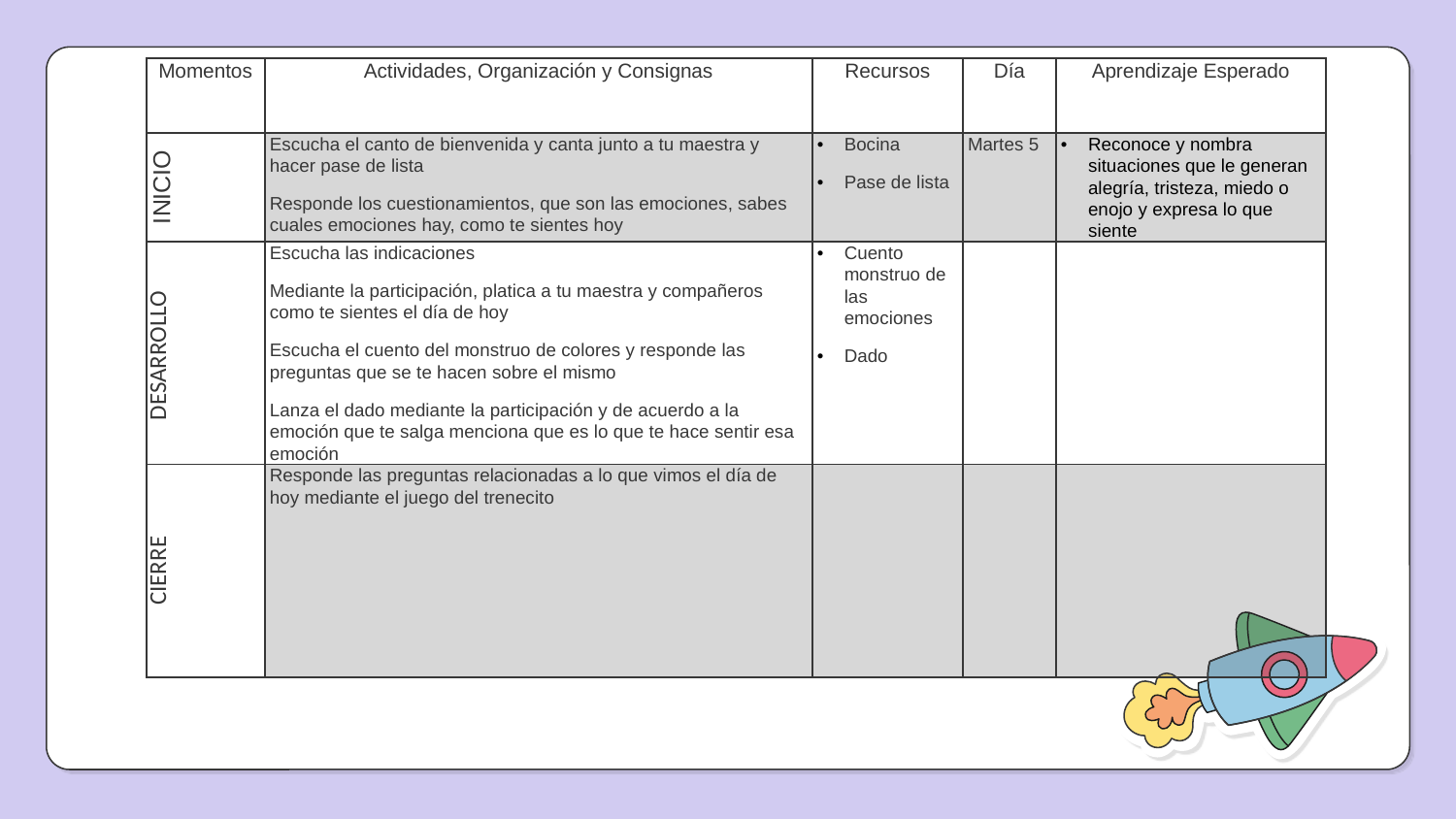

| Momentos | Actividades, Organización y Consignas | Recursos | Día | Aprendizaje Esperado |
| --- | --- | --- | --- | --- |
| INICIO | Escucha el canto de bienvenida y canta junto a tu maestra y hacer pase de lista Responde los cuestionamientos, que son las emociones, sabes cuales emociones hay, como te sientes hoy | Bocina Pase de lista | Martes 5 | Reconoce y nombra situaciones que le generan alegría, tristeza, miedo o enojo y expresa lo que siente |
| DESARROLLO | Escucha las indicaciones Mediante la participación, platica a tu maestra y compañeros como te sientes el día de hoy Escucha el cuento del monstruo de colores y responde las preguntas que se te hacen sobre el mismo Lanza el dado mediante la participación y de acuerdo a la emoción que te salga menciona que es lo que te hace sentir esa emoción | Cuento monstruo de las emociones Dado |  |  |
| CIERRE | Responde las preguntas relacionadas a lo que vimos el día de hoy mediante el juego del trenecito |  |  |  |